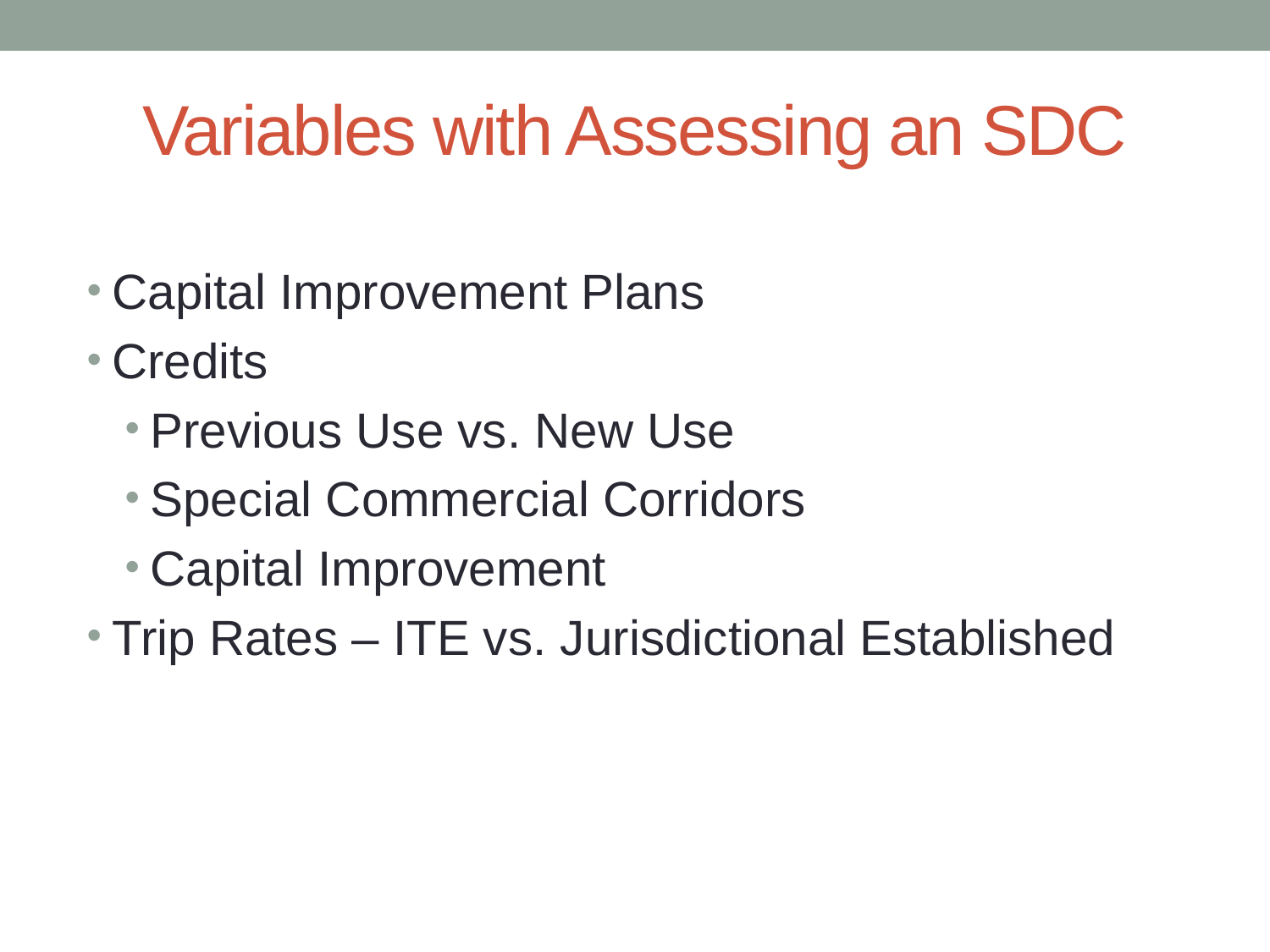

# Variables with Assessing an SDC
Capital Improvement Plans
Credits
Previous Use vs. New Use
Special Commercial Corridors
Capital Improvement
Trip Rates – ITE vs. Jurisdictional Established